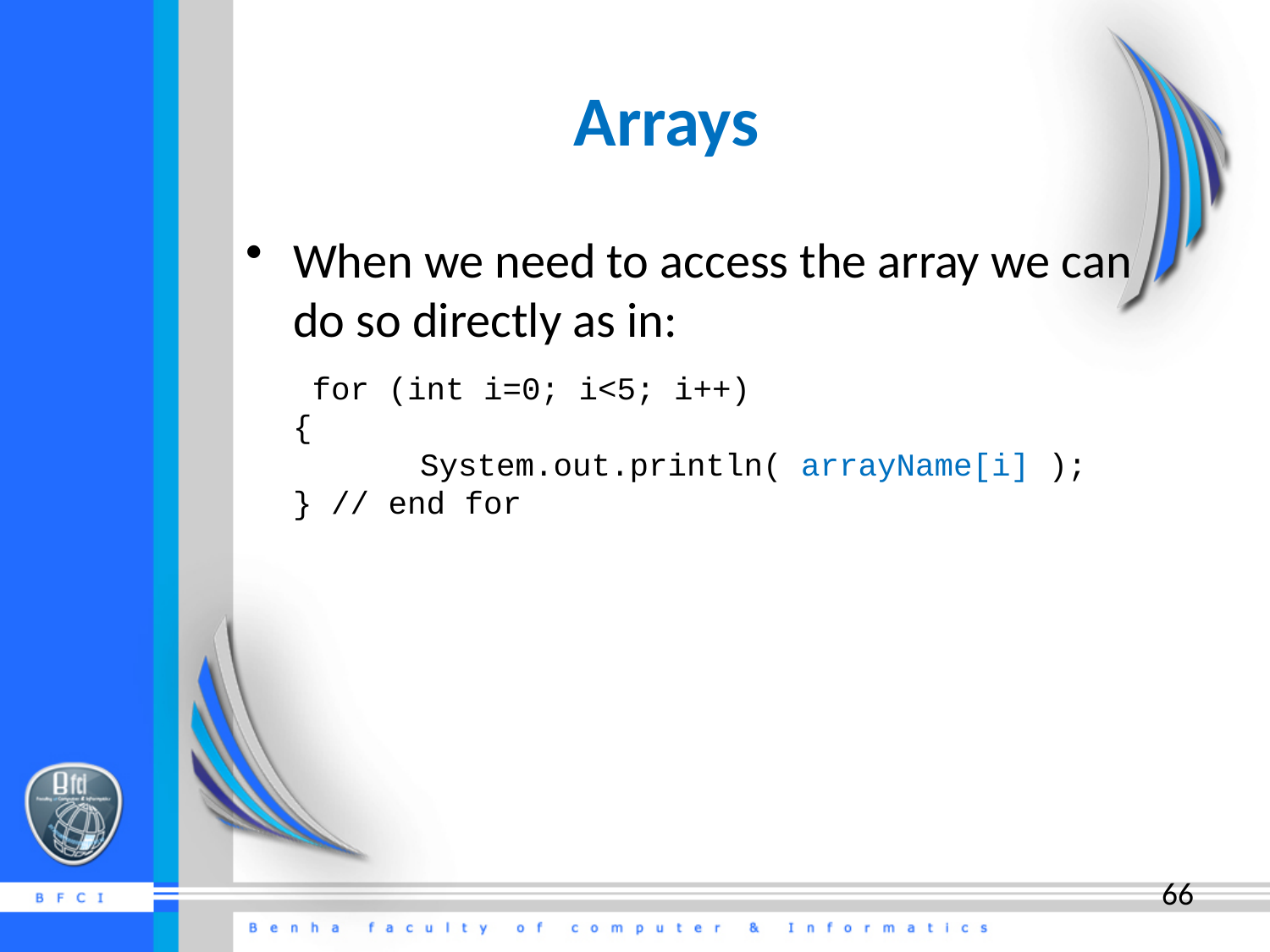

# Arrays
When we need to access the array we can do so directly as in:
 for (int i=0; i<5; i++)
{
	System.out.println( arrayName[i] );
} // end for
66